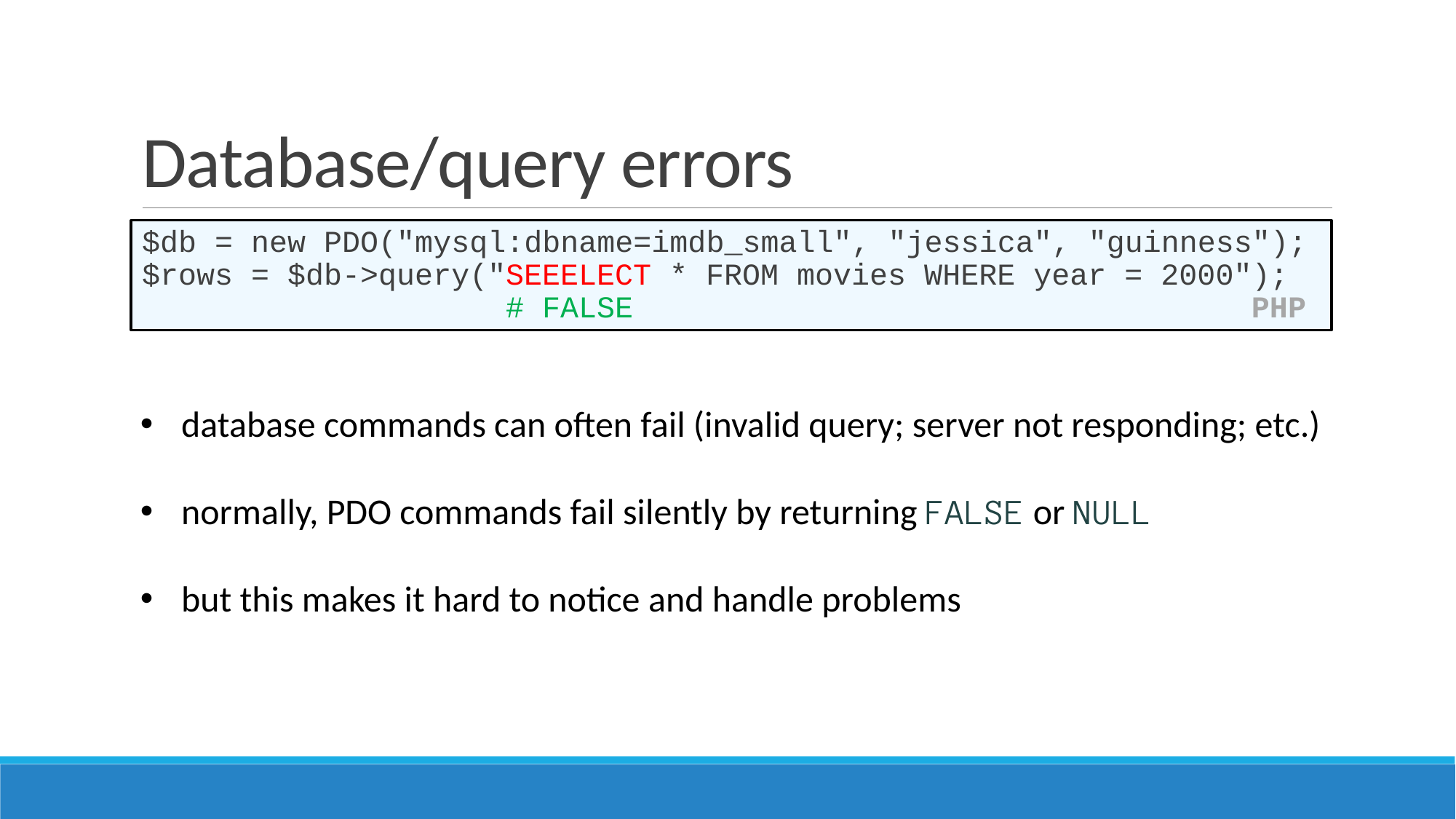

# Database/query errors
$db = new PDO("mysql:dbname=imdb_small", "jessica", "guinness");
$rows = $db->query("SEEELECT * FROM movies WHERE year = 2000");
                    # FALSE                                  PHP

database commands can often fail (invalid query; server not responding; etc.)

normally, PDO commands fail silently by returning FALSE or NULL

but this makes it hard to notice and handle problems